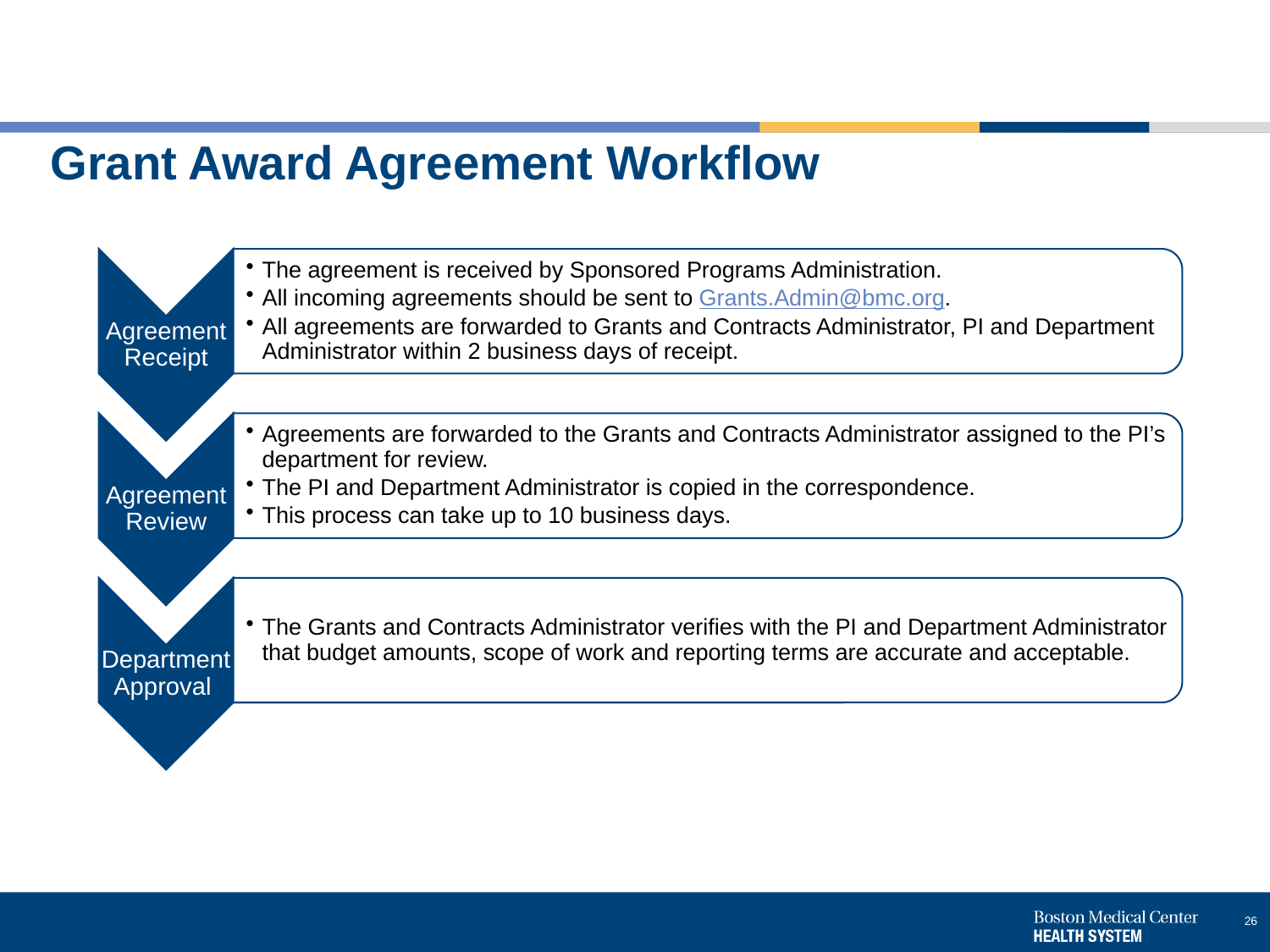

Grant Award Agreement Workflow
Agreement Receipt
The agreement is received by Sponsored Programs Administration.
All incoming agreements should be sent to Grants.Admin@bmc.org.
All agreements are forwarded to Grants and Contracts Administrator, PI and Department Administrator within 2 business days of receipt.
Agreement Review
Agreements are forwarded to the Grants and Contracts Administrator assigned to the PI’s department for review.
The PI and Department Administrator is copied in the correspondence.
This process can take up to 10 business days.
Department Approval
The Grants and Contracts Administrator verifies with the PI and Department Administrator that budget amounts, scope of work and reporting terms are accurate and acceptable.